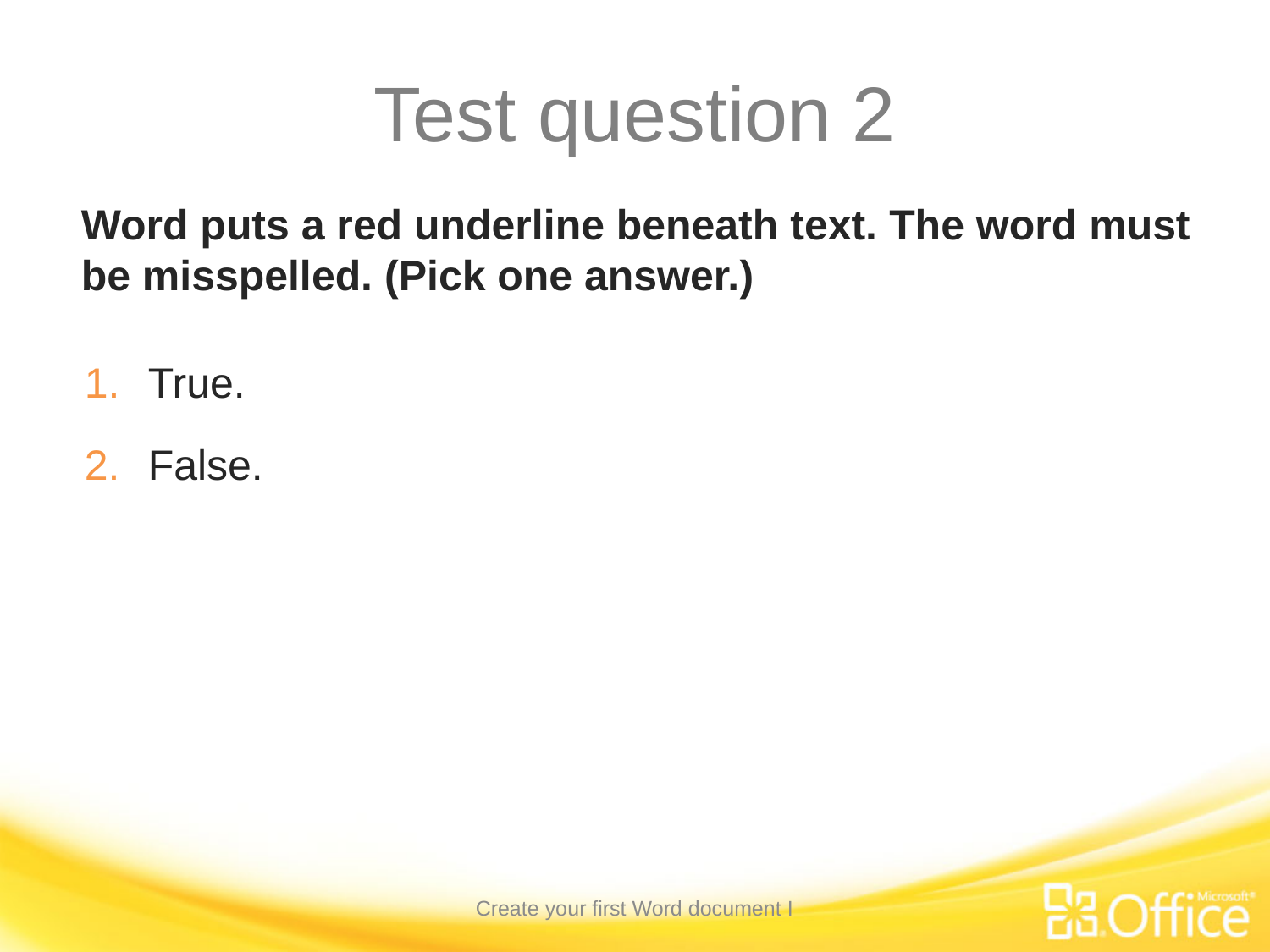

# Test question 2
Word puts a red underline beneath text. The word must be misspelled. (Pick one answer.)
True.
False.
Create your first Word document I